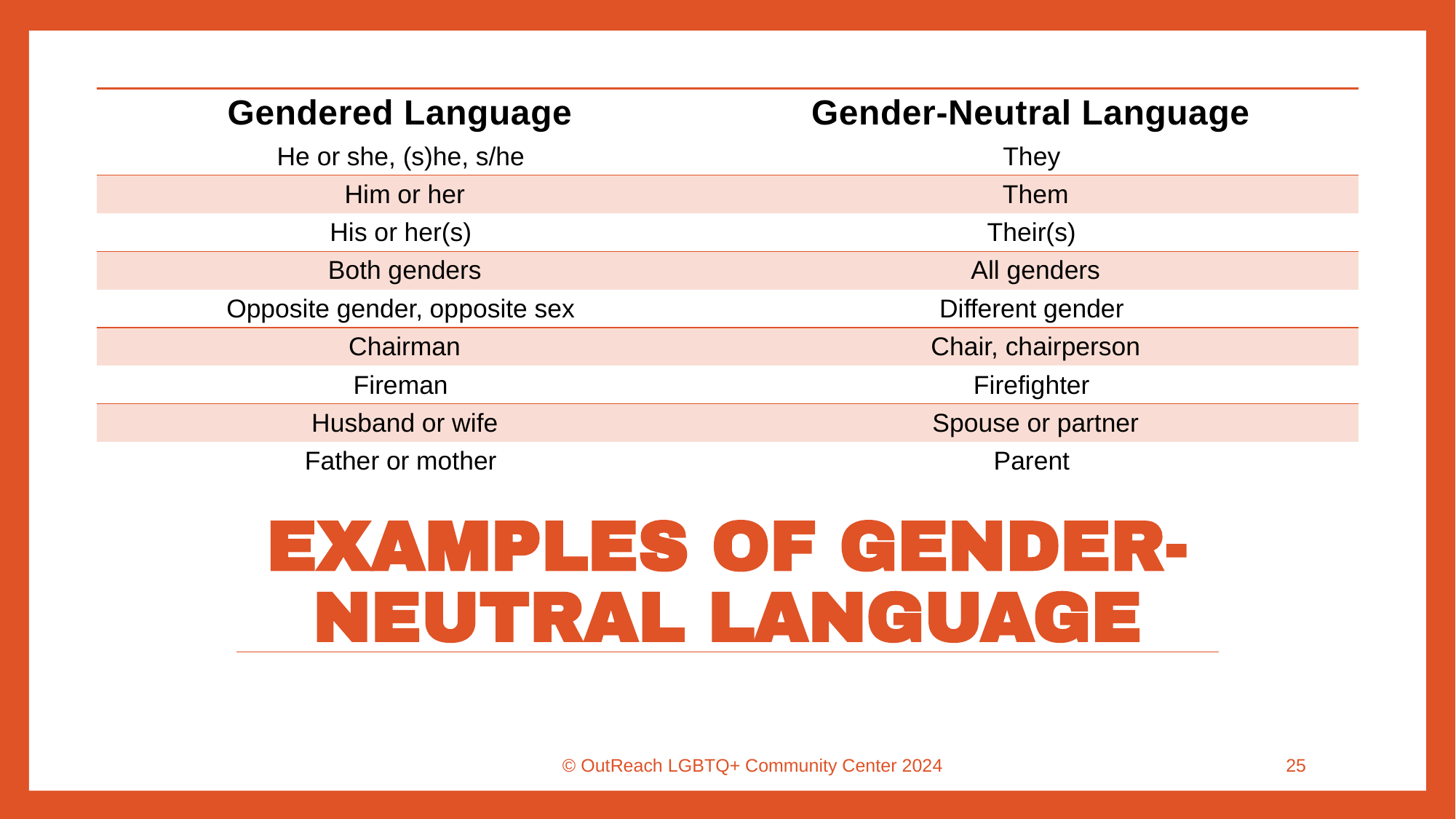

| Gendered Language | Gender-Neutral Language |
| --- | --- |
| He or she, (s)he, s/he | They |
| Him or her | Them |
| His or her(s) | Their(s) |
| Both genders | All genders |
| Opposite gender, opposite sex | Different gender |
| Chairman | Chair, chairperson |
| Fireman | Firefighter |
| Husband or wife | Spouse or partner |
| Father or mother | Parent |
# Examples of Gender-Neutral Language
© OutReach LGBTQ+ Community Center 2024
25